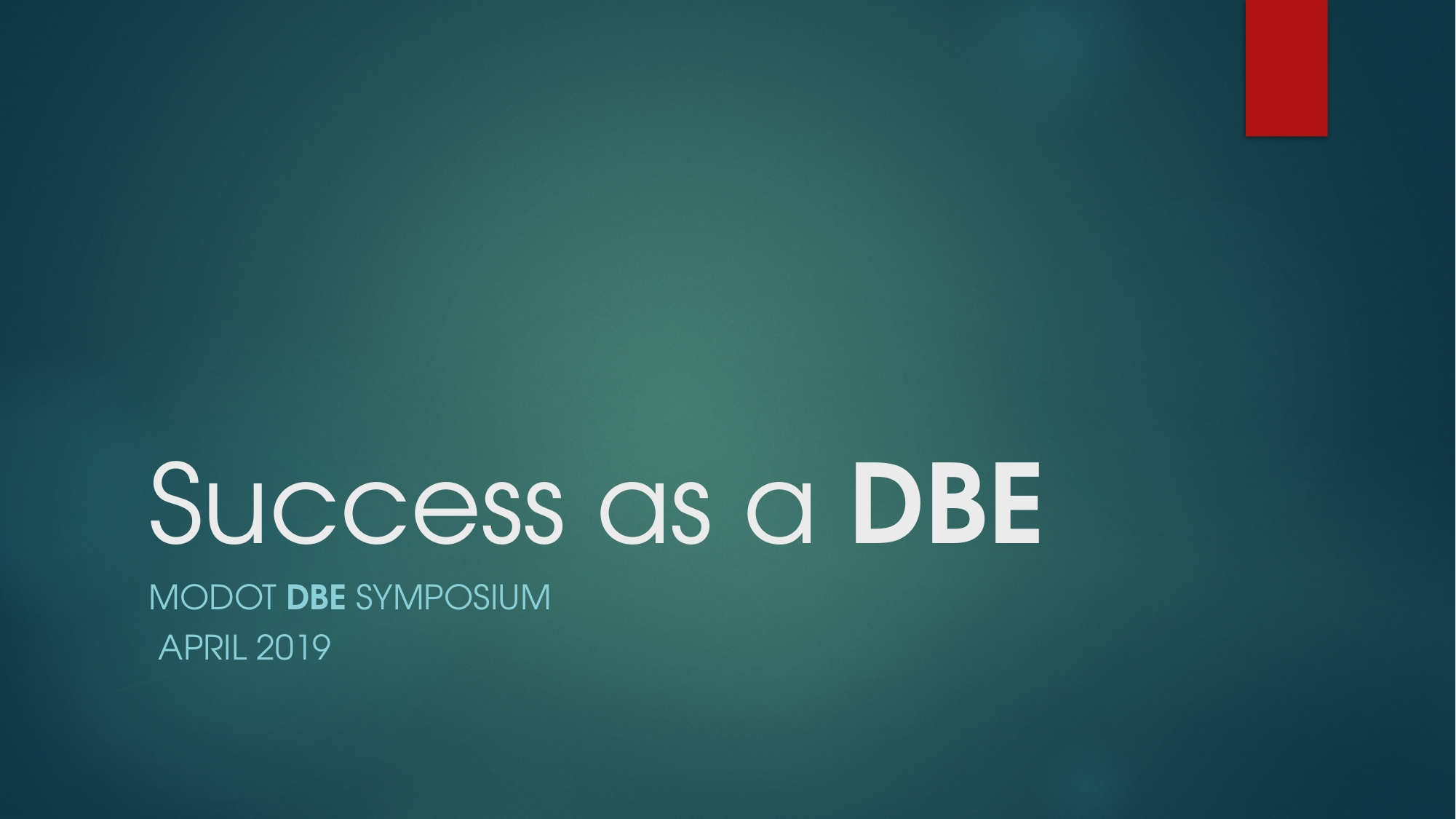

# Success as a DBE
MoDOT DBE Symposium
 April 2019